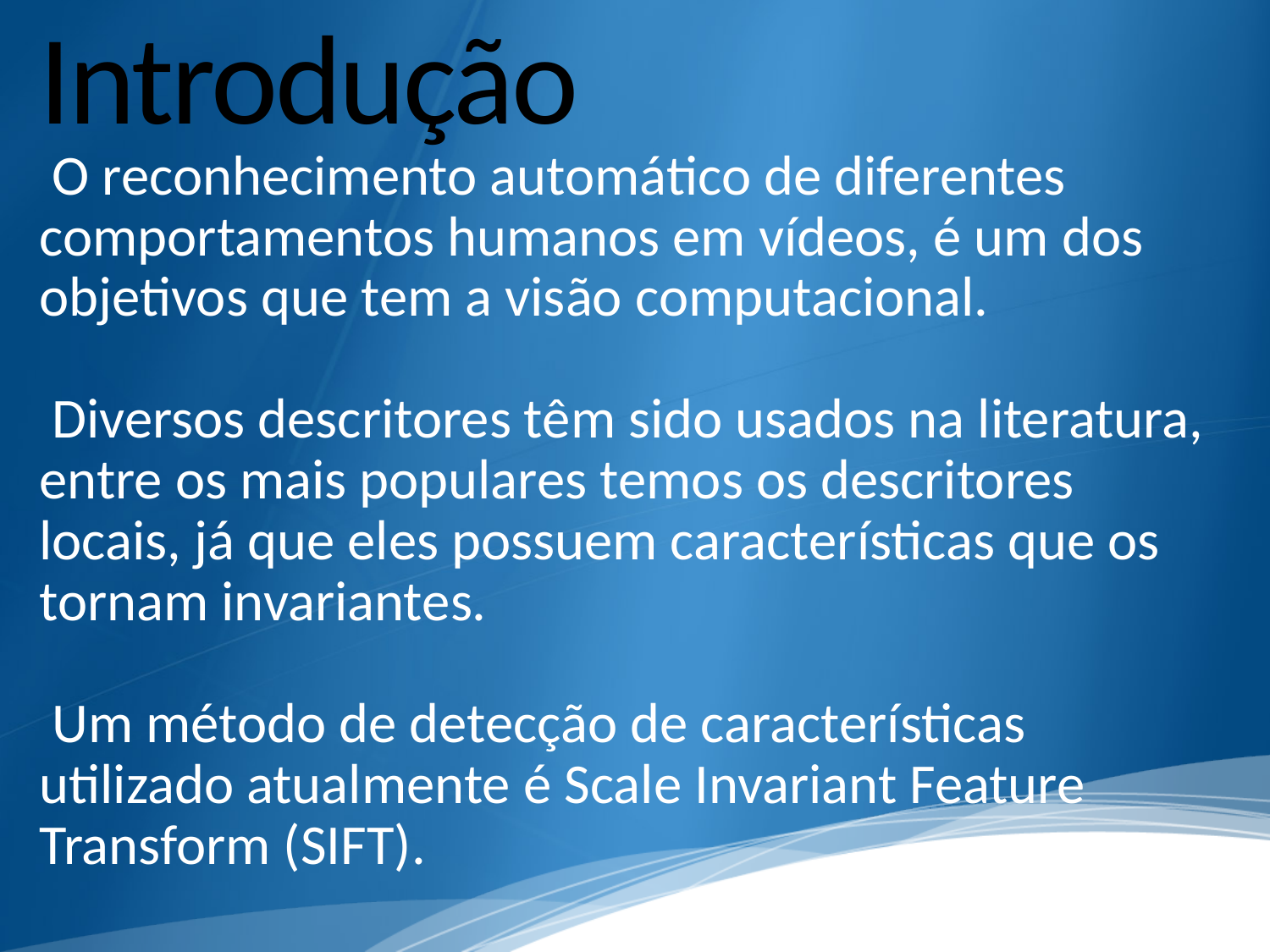

# Introdução
 O reconhecimento automático de diferentes comportamentos humanos em vídeos, é um dos objetivos que tem a visão computacional.

 Diversos descritores têm sido usados na literatura, entre os mais populares temos os descritores locais, já que eles possuem características que os tornam invariantes.

 Um método de detecção de características utilizado atualmente é Scale Invariant Feature Transform (SIFT).